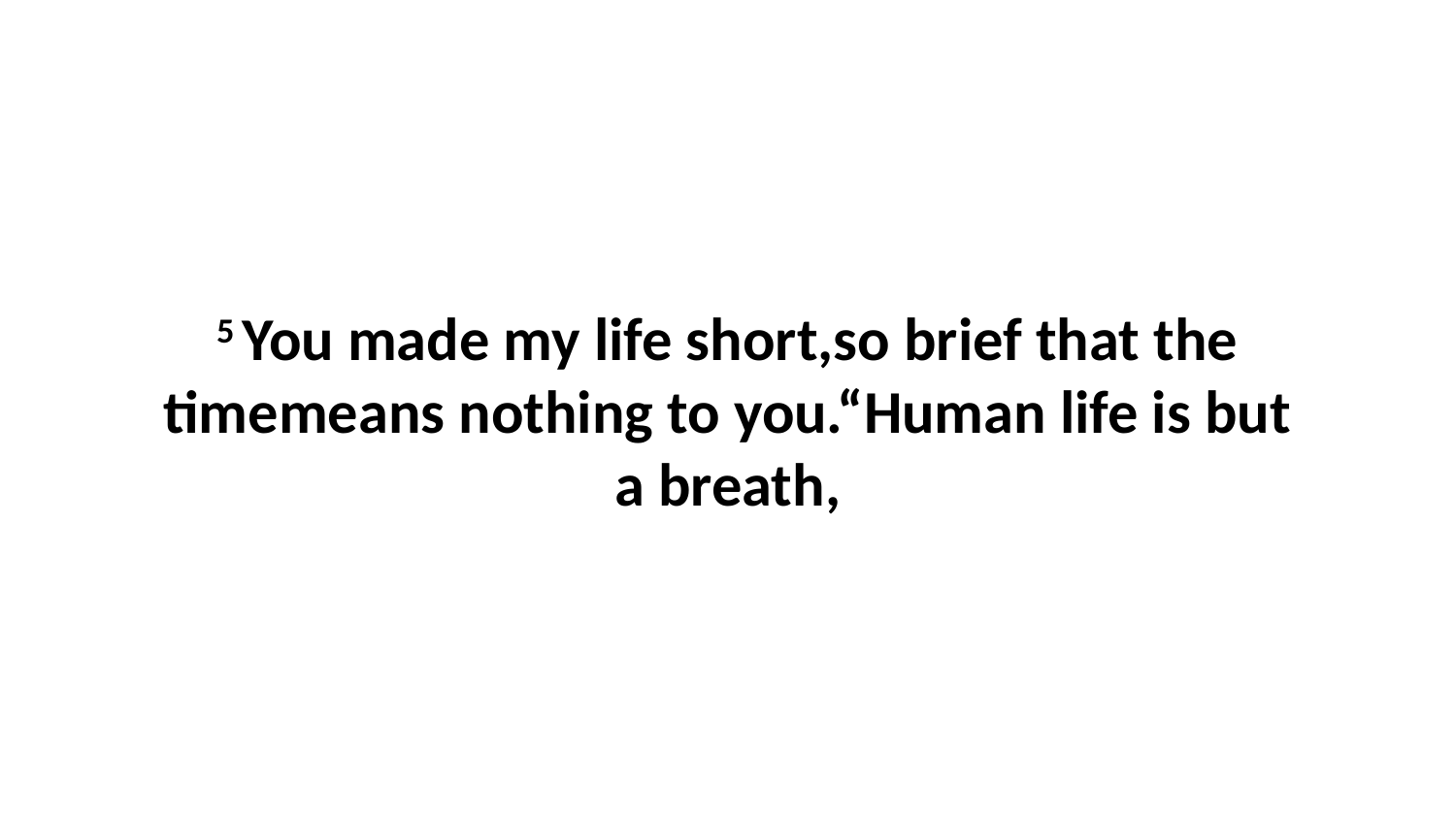

5 You made my life short,so brief that the timemeans nothing to you.“Human life is but a breath,